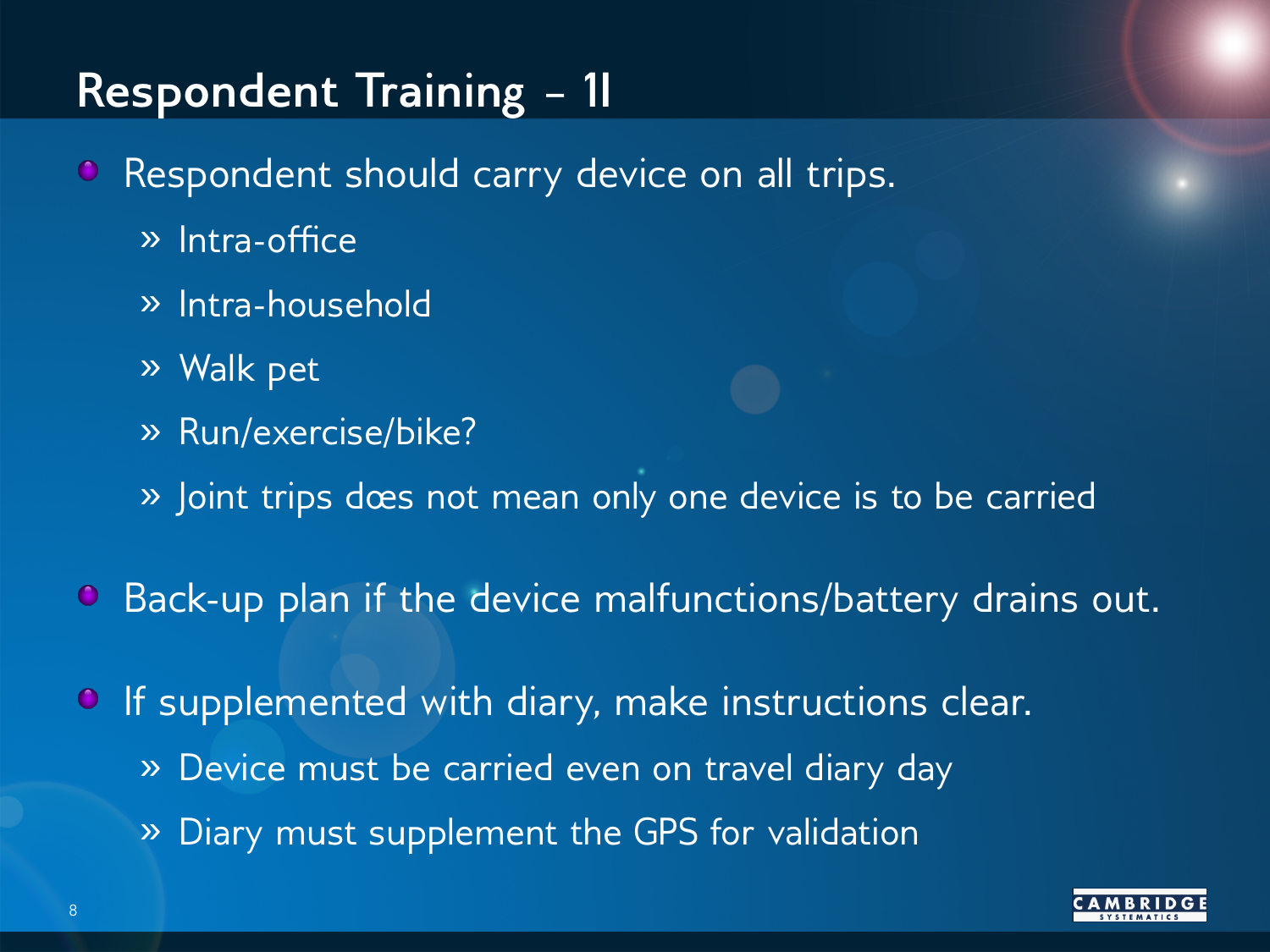

# Respondent Training – 1I
Respondent should carry device on all trips.
Intra-office
Intra-household
Walk pet
Run/exercise/bike?
Joint trips does not mean only one device is to be carried
Back-up plan if the device malfunctions/battery drains out.
If supplemented with diary, make instructions clear.
Device must be carried even on travel diary day
Diary must supplement the GPS for validation
8